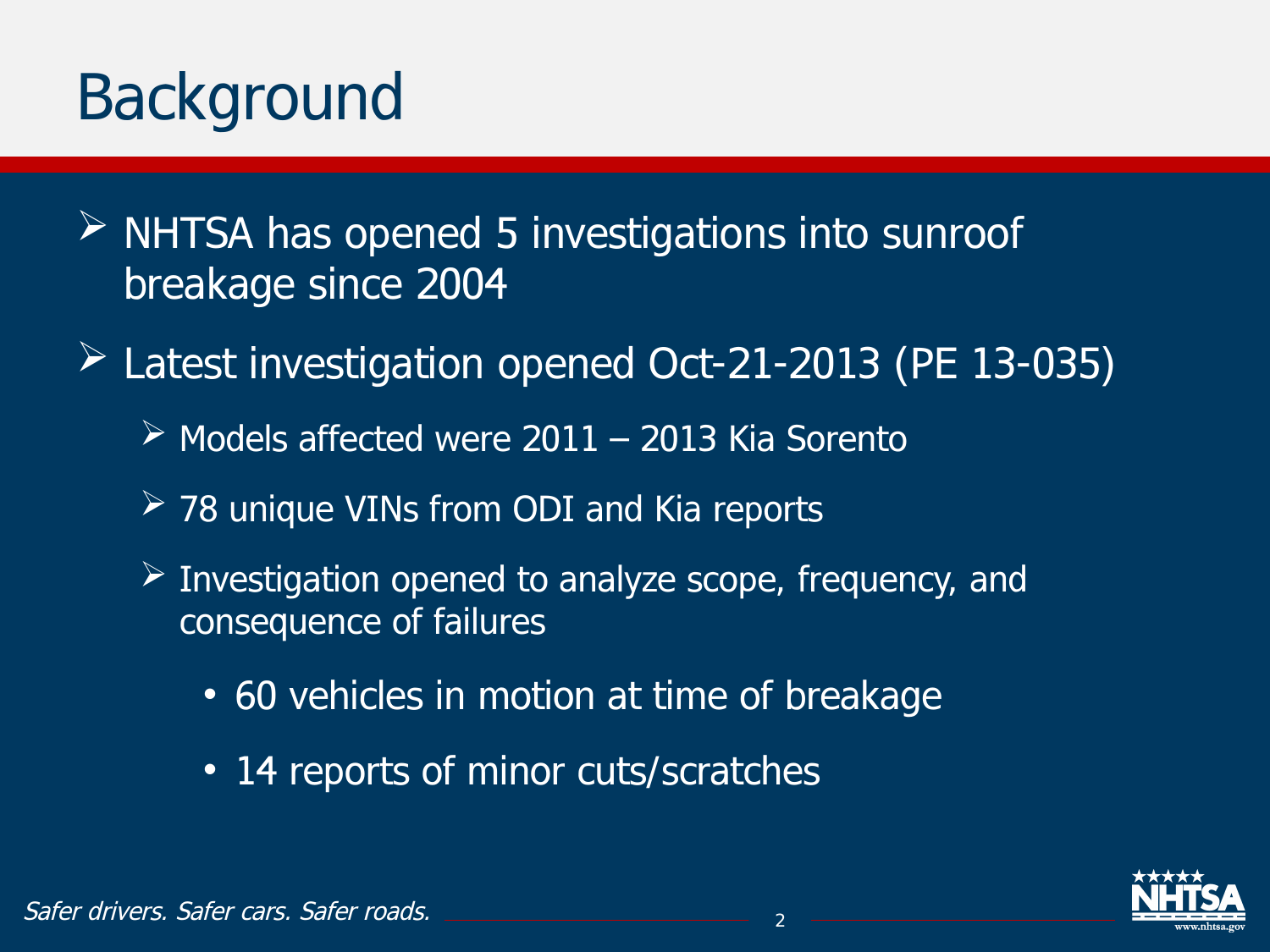

# Background
NHTSA has opened 5 investigations into sunroof breakage since 2004
Latest investigation opened Oct-21-2013 (PE 13-035)
Models affected were 2011 – 2013 Kia Sorento
78 unique VINs from ODI and Kia reports
Investigation opened to analyze scope, frequency, and consequence of failures
60 vehicles in motion at time of breakage
14 reports of minor cuts/scratches
2